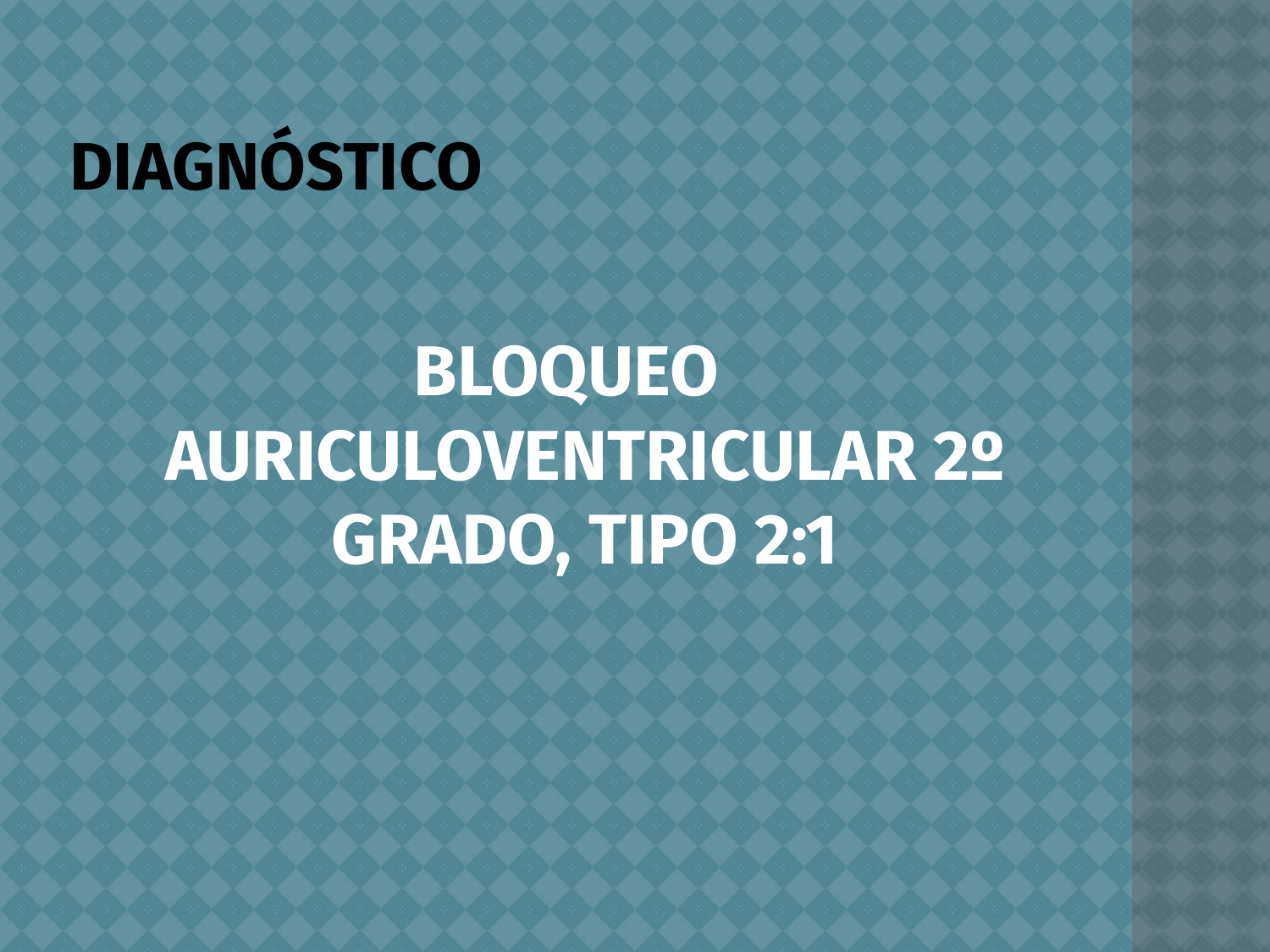

# DIAGNÓSTICO

BLOQUEO AURICULOVENTRICULAR 2º GRADO, TIPO 2:1